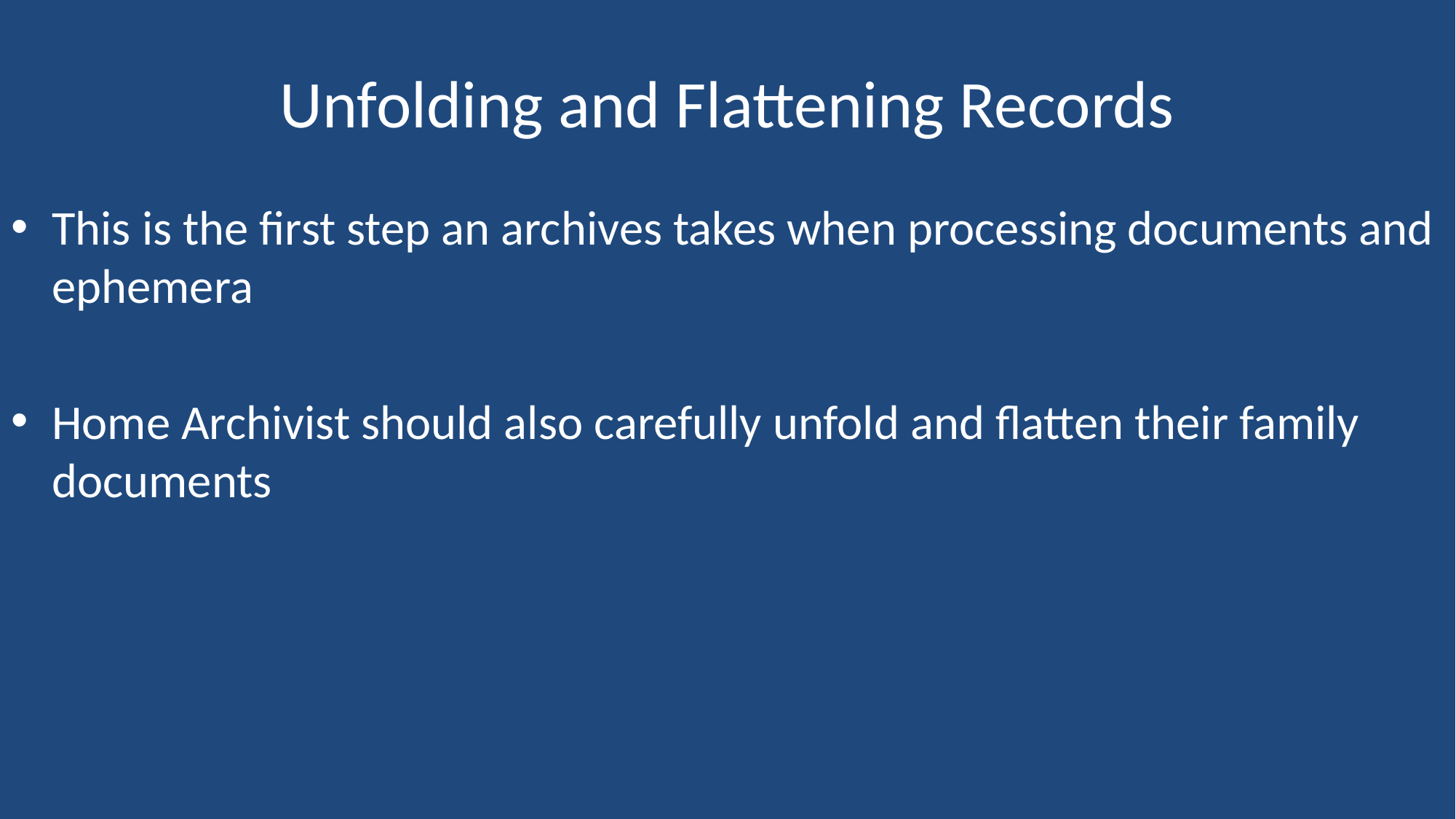

# Unfolding and Flattening Records
This is the first step an archives takes when processing documents and ephemera

Home Archivist should also carefully unfold and flatten their family documents